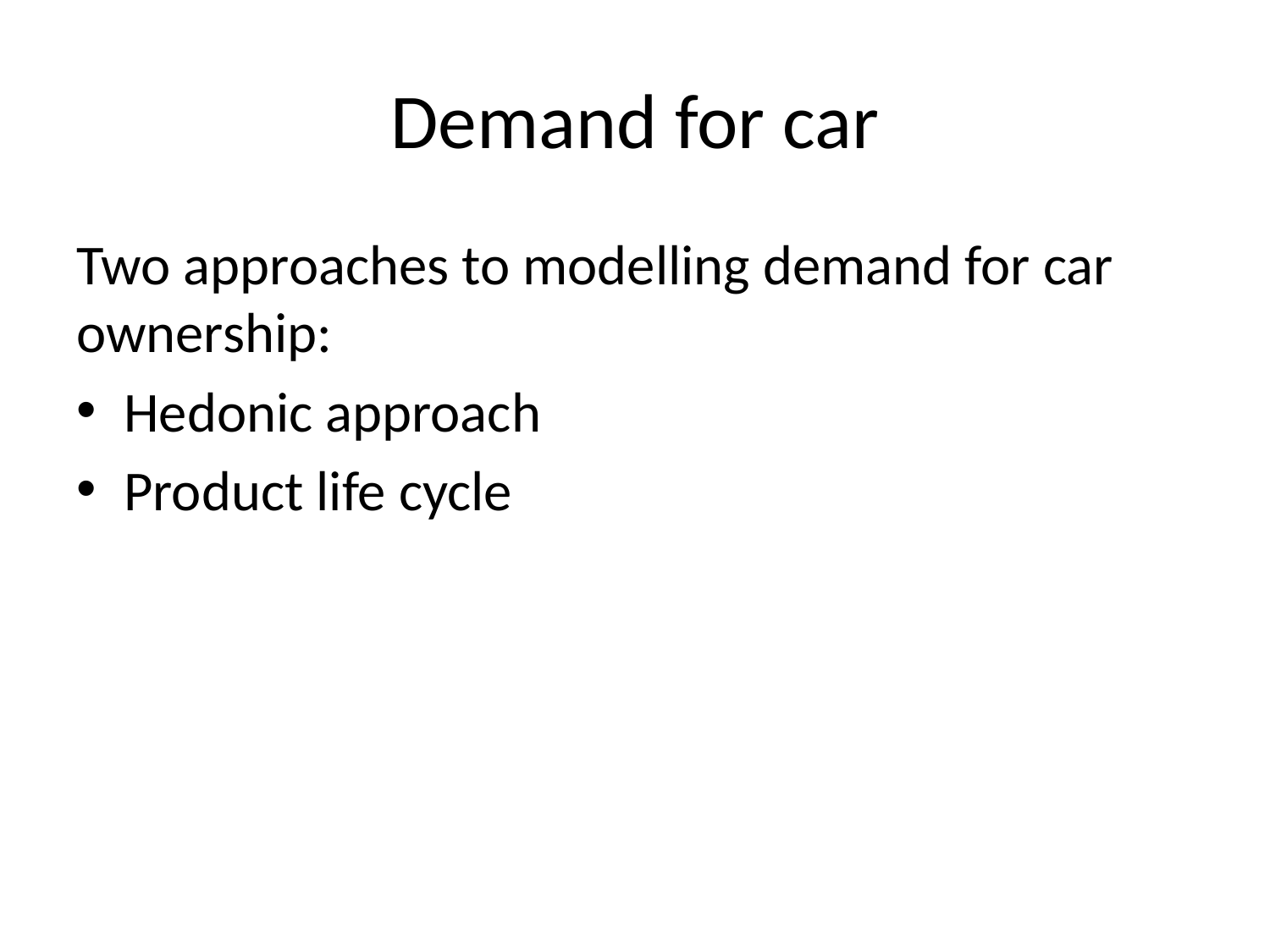

# Demand for car
Two approaches to modelling demand for car ownership:
Hedonic approach
Product life cycle